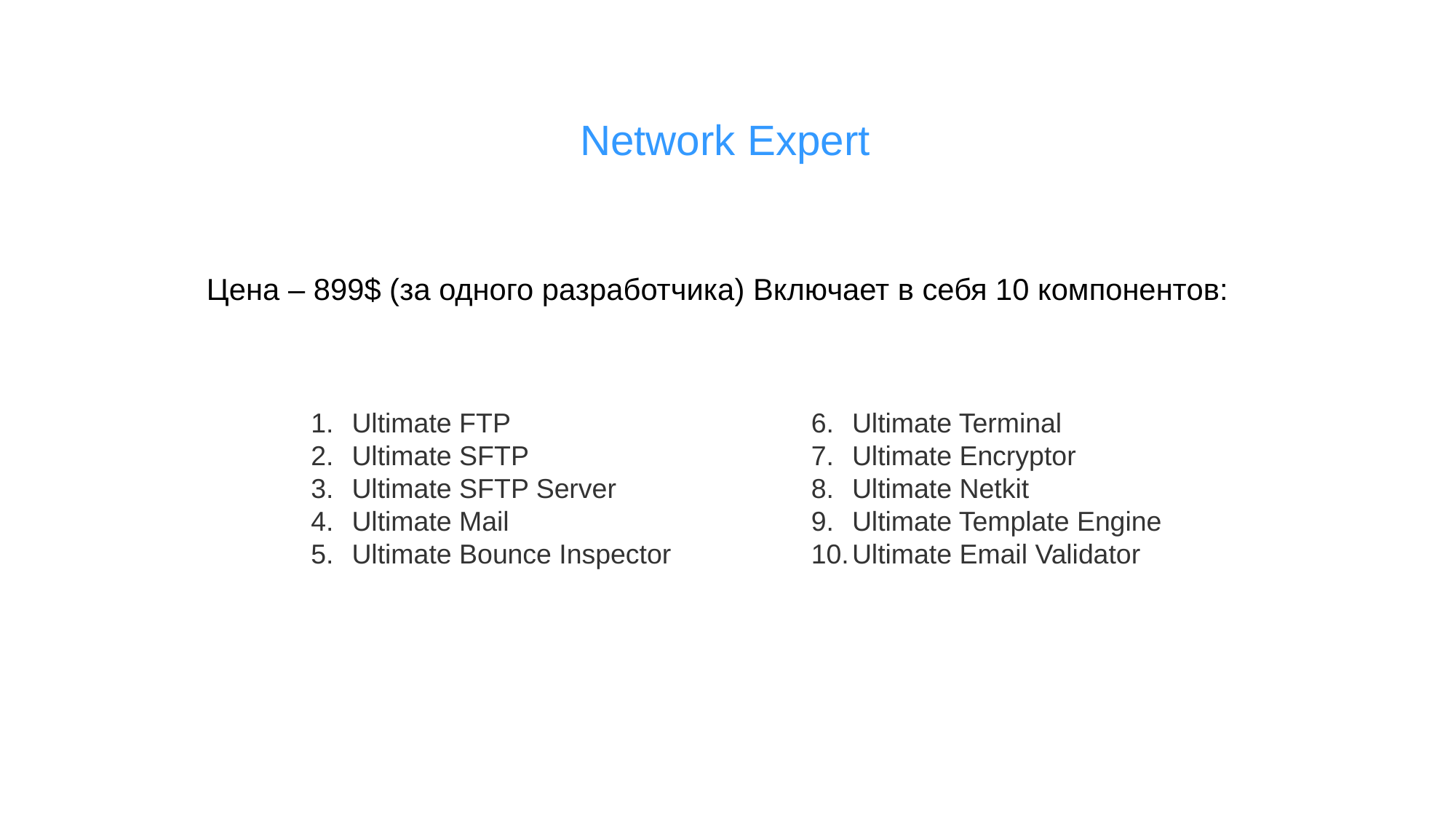

Network Expert
Цена – 899$ (за одного разработчика) Включает в себя 10 компонентов:
Ultimate FTP
Ultimate SFTP
Ultimate SFTP Server
Ultimate Mail
Ultimate Bounce Inspector
Ultimate Terminal
Ultimate Encryptor
Ultimate Netkit
Ultimate Template Engine
Ultimate Email Validator